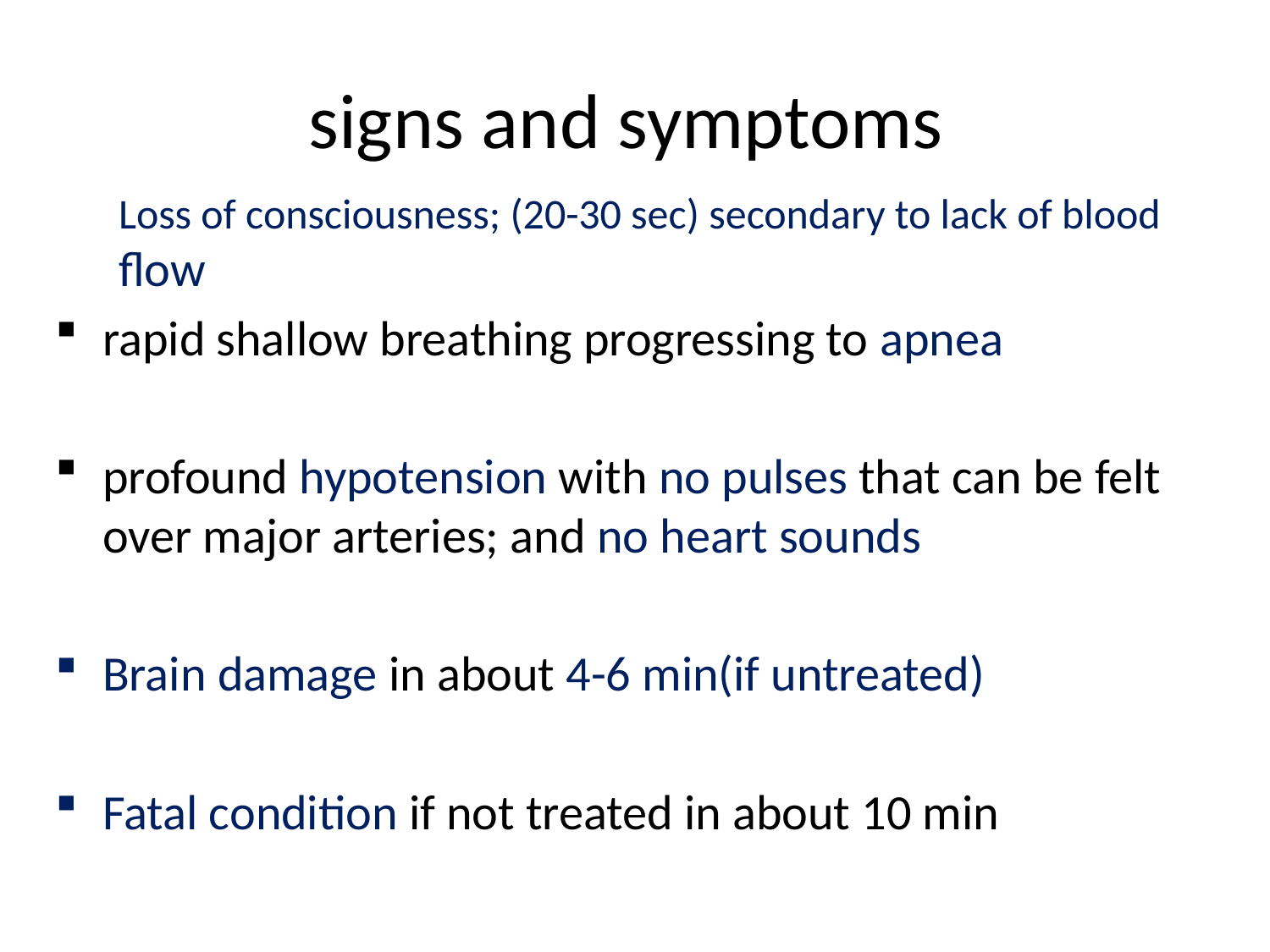

# signs and symptoms
Loss of consciousness; (20-30 sec) secondary to lack of blood flow
rapid shallow breathing progressing to apnea

profound hypotension with no pulses that can be felt over major arteries; and no heart sounds

Brain damage in about 4-6 min(if untreated)

Fatal condition if not treated in about 10 min